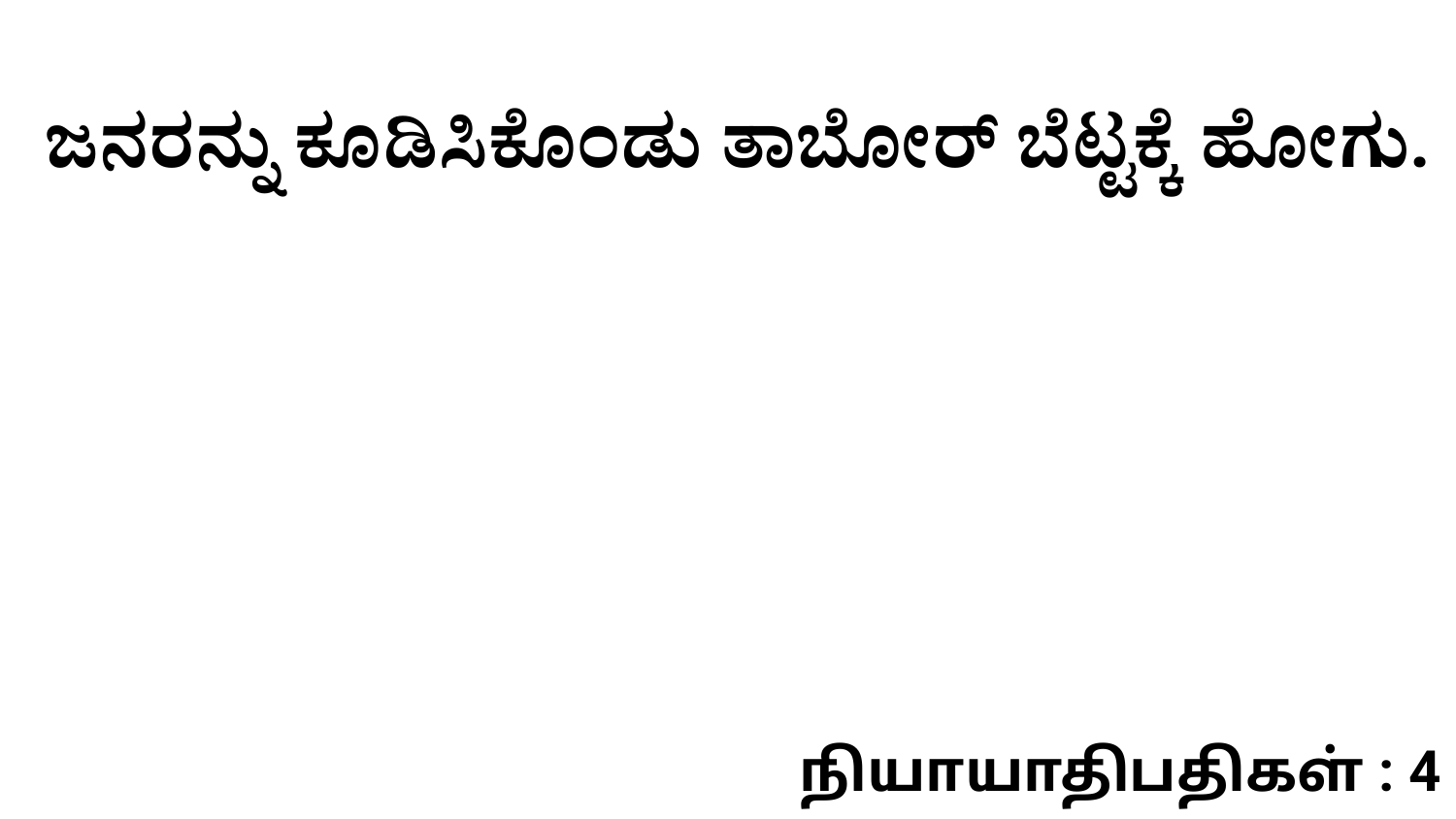

ಜನರನ್ನು ಕೂಡಿಸಿಕೊಂಡು ತಾಬೋರ್‌ ಬೆಟ್ಟಕ್ಕೆ ಹೋಗು.
நியாயாதிபதிகள் : 4